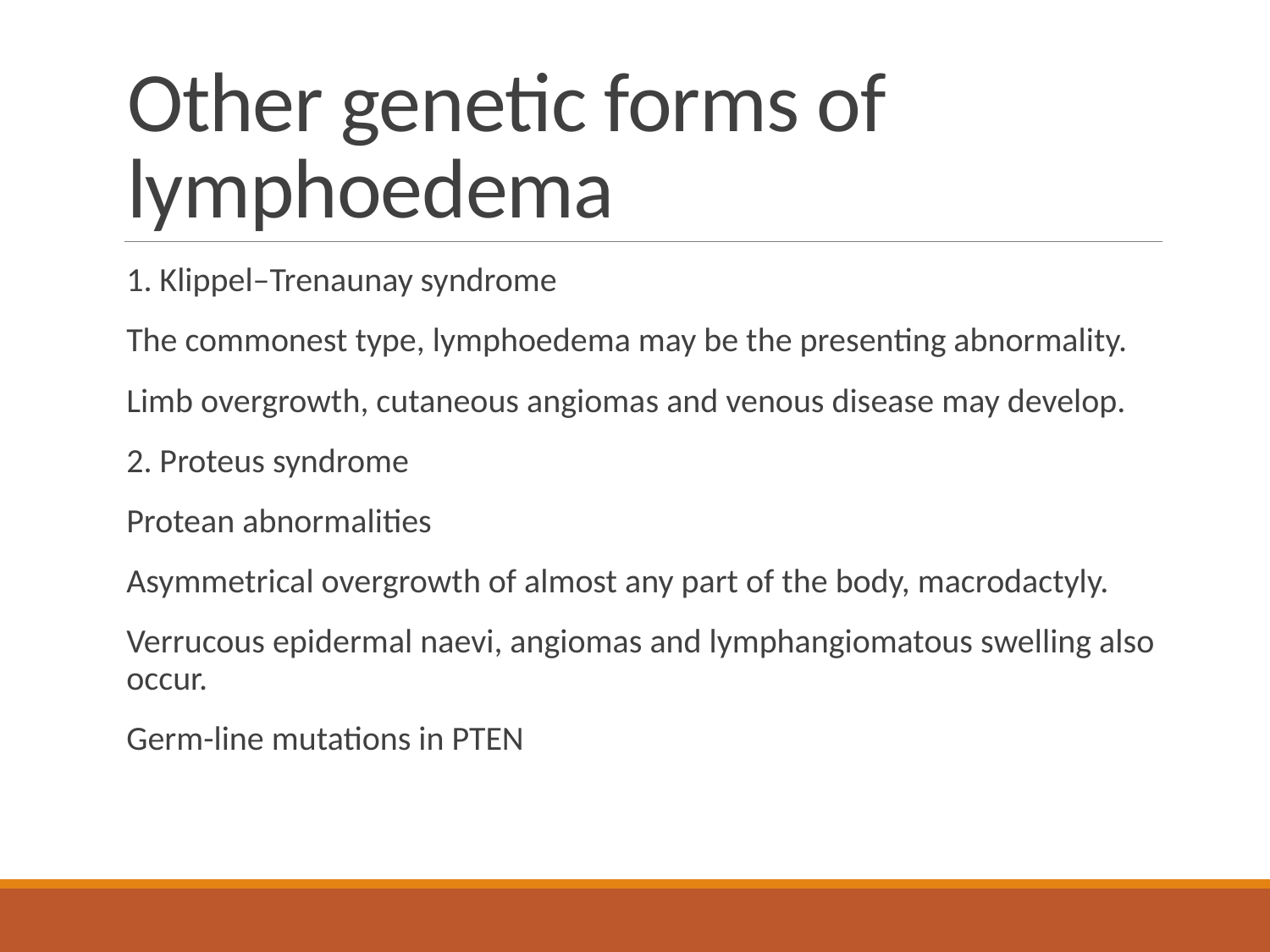

# Other genetic forms of lymphoedema
1. Klippel–Trenaunay syndrome
The commonest type, lymphoedema may be the presenting abnormality.
Limb overgrowth, cutaneous angiomas and venous disease may develop.
2. Proteus syndrome
Protean abnormalities
Asymmetrical overgrowth of almost any part of the body, macrodactyly.
Verrucous epidermal naevi, angiomas and lymphangiomatous swelling also occur.
Germ-line mutations in PTEN